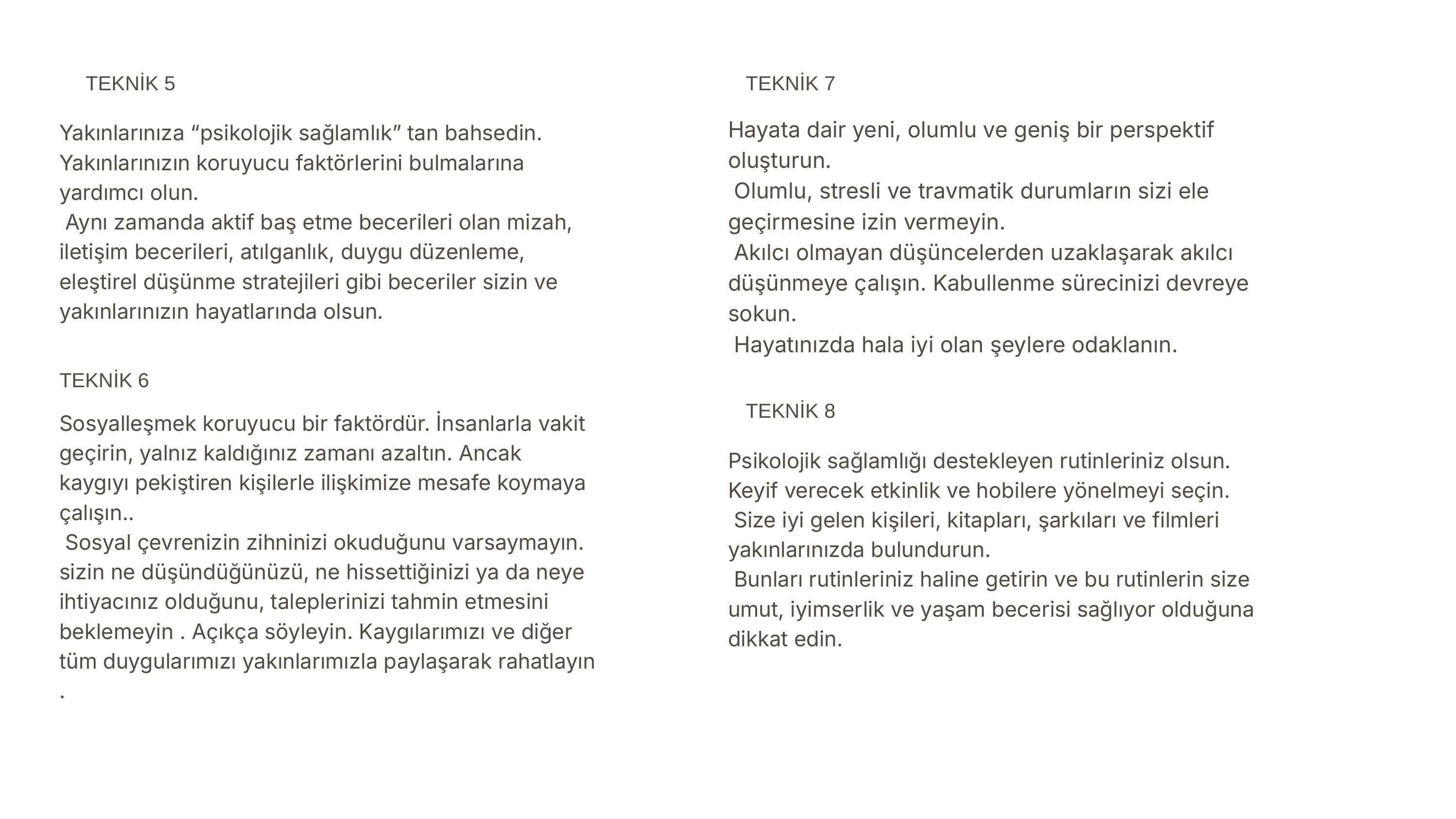

TEKNİK 5
TEKNİK 7

Yakınlarınıza “psikolojik sağlamlık” tan bahsedin. Yakınlarınızın koruyucu faktörlerini bulmalarına yardımcı olun.
 Aynı zamanda aktif baş etme becerileri olan mizah, iletişim becerileri, atılganlık, duygu düzenleme, eleştirel düşünme stratejileri gibi beceriler sizin ve yakınlarınızın hayatlarında olsun.

Hayata dair yeni, olumlu ve geniş bir perspektif oluşturun.
 Olumlu, stresli ve travmatik durumların sizi ele geçirmesine izin vermeyin.
 Akılcı olmayan düşüncelerden uzaklaşarak akılcı düşünmeye çalışın. Kabullenme sürecinizi devreye sokun.
 Hayatınızda hala iyi olan şeylere odaklanın.

TEKNİK 6
TEKNİK 8
Sosyalleşmek koruyucu bir faktördür. İnsanlarla vakit geçirin, yalnız kaldığınız zamanı azaltın. Ancak kaygıyı pekiştiren kişilerle ilişkimize mesafe koymaya çalışın..
 Sosyal çevrenizin zihninizi okuduğunu varsaymayın. sizin ne düşündüğünüzü, ne hissettiğinizi ya da neye ihtiyacınız olduğunu, taleplerinizi tahmin etmesini beklemeyin . Açıkça söyleyin. Kaygılarımızı ve diğer tüm duygularımızı yakınlarımızla paylaşarak rahatlayın .

Psikolojik sağlamlığı destekleyen rutinleriniz olsun. Keyif verecek etkinlik ve hobilere yönelmeyi seçin.
 Size iyi gelen kişileri, kitapları, şarkıları ve filmleri yakınlarınızda bulundurun.
 Bunları rutinleriniz haline getirin ve bu rutinlerin size umut, iyimserlik ve yaşam becerisi sağlıyor olduğuna dikkat edin.